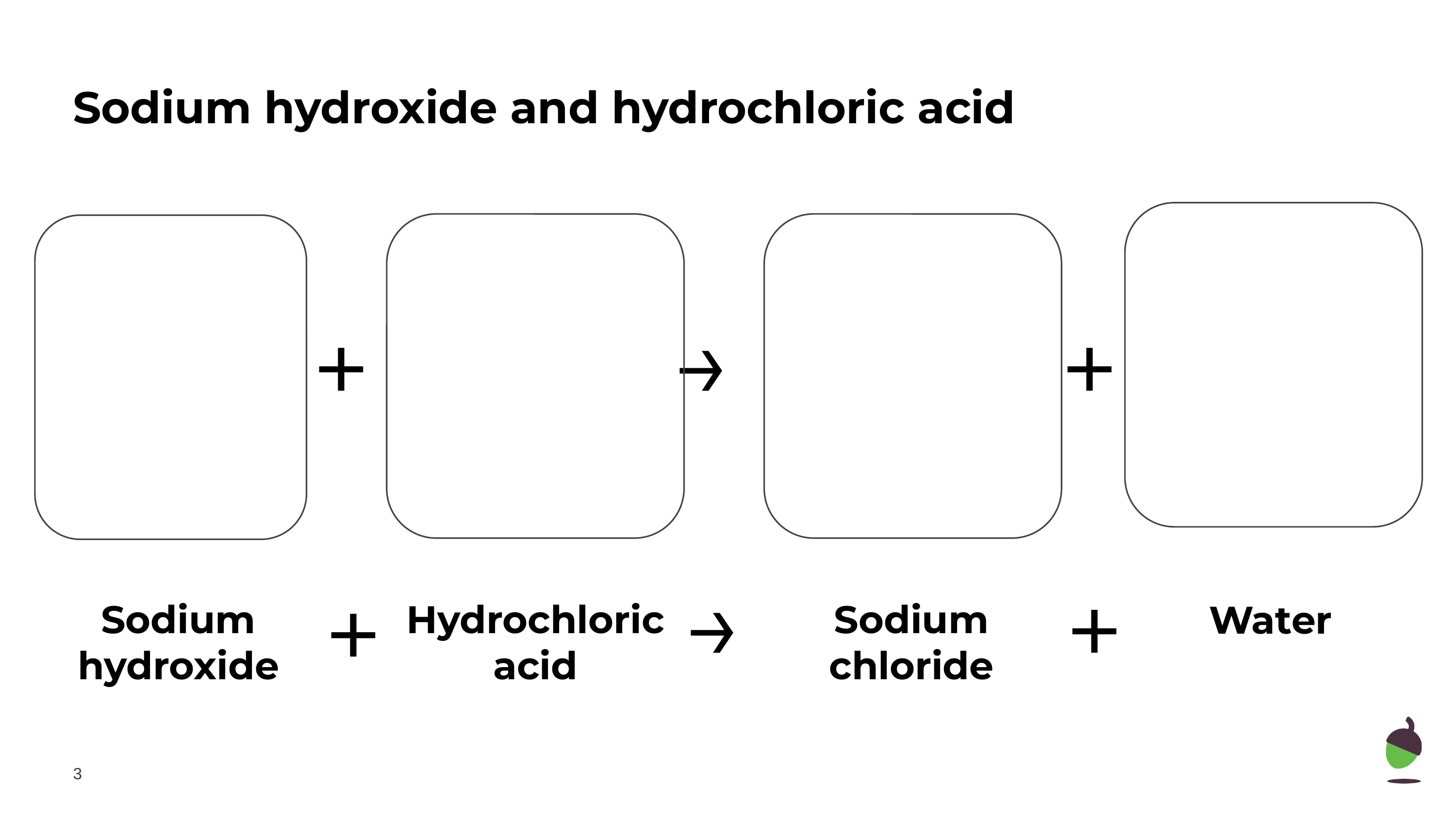

# Sodium hydroxide and hydrochloric acid

→
+
+
→
+
+
Sodium hydroxide
Hydrochloric acid
Sodium chloride
Water
3